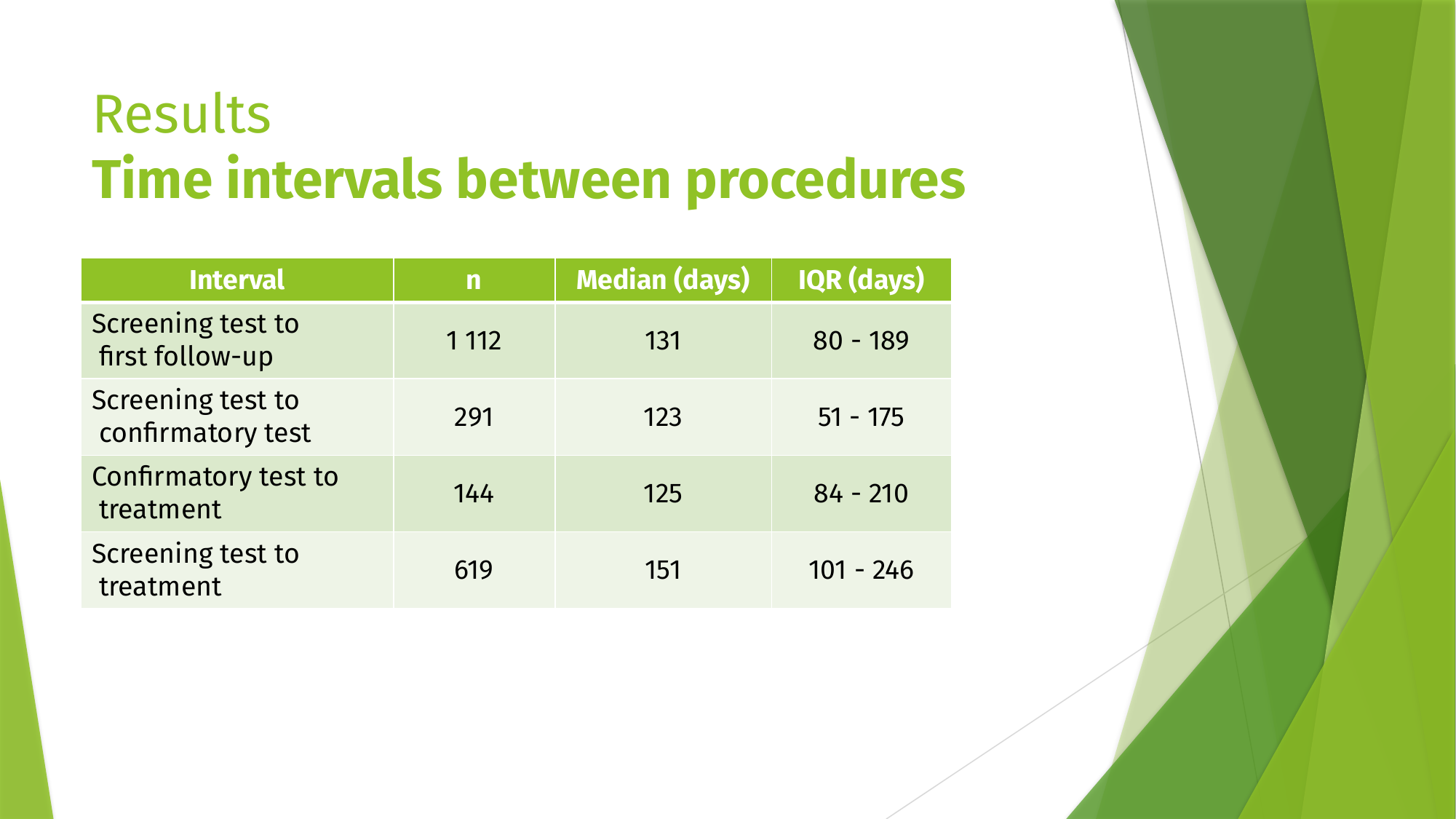

# Results Time intervals between procedures
| Interval | n | Median (days) | IQR (days) |
| --- | --- | --- | --- |
| Screening test to first follow-up | 1 112 | 131 | 80 - 189 |
| Screening test to confirmatory test | 291 | 123 | 51 - 175 |
| Confirmatory test to treatment | 144 | 125 | 84 - 210 |
| Screening test to treatment | 619 | 151 | 101 - 246 |